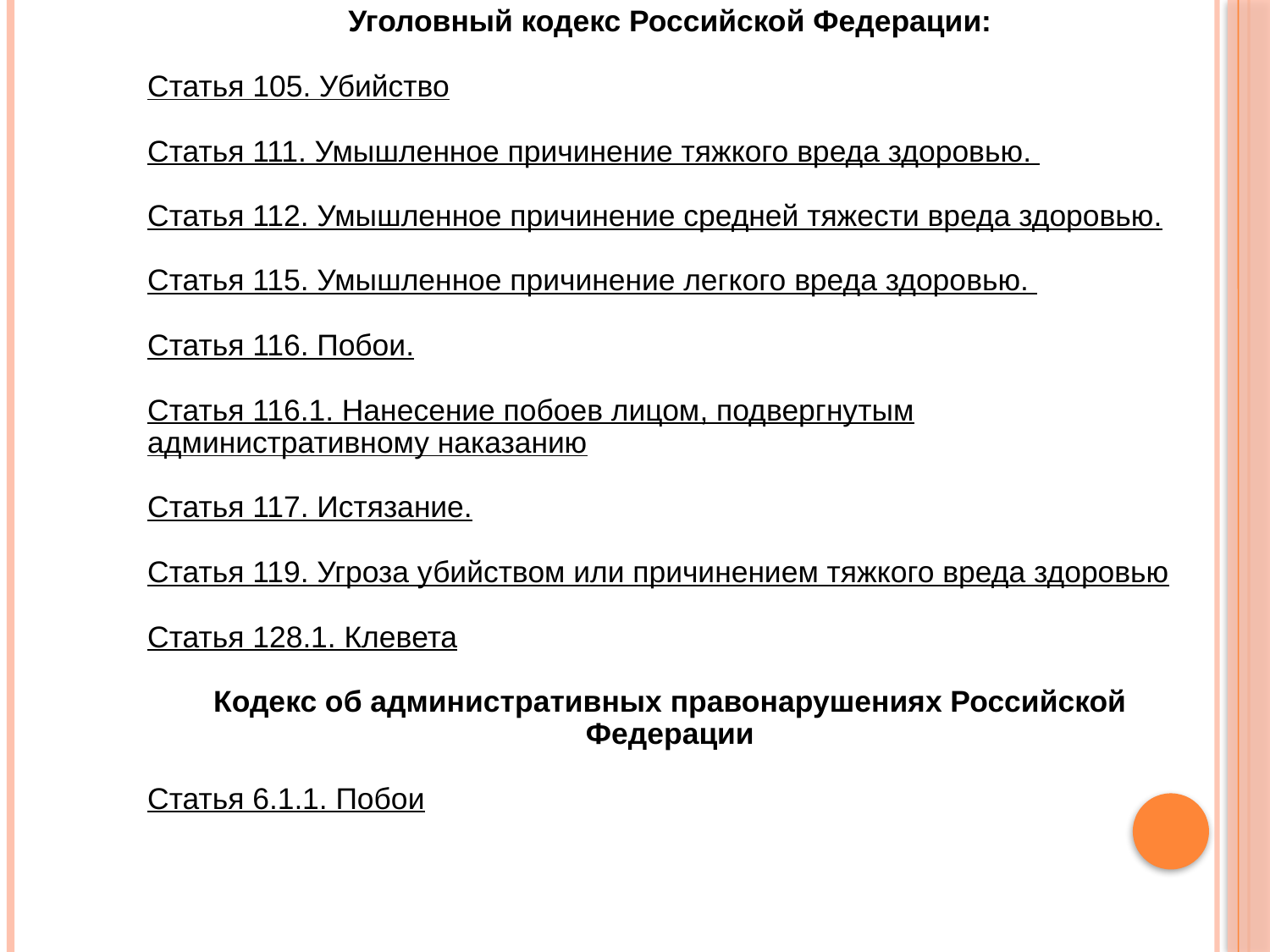

Уголовный кодекс Российской Федерации:

Статья 105. Убийство

Статья 111. Умышленное причинение тяжкого вреда здоровью.

Статья 112. Умышленное причинение средней тяжести вреда здоровью.

Статья 115. Умышленное причинение легкого вреда здоровью.

Статья 116. Побои.

Статья 116.1. Нанесение побоев лицом, подвергнутым административному наказанию

Статья 117. Истязание.

Статья 119. Угроза убийством или причинением тяжкого вреда здоровью

Статья 128.1. Клевета

Кодекс об административных правонарушениях Российской Федерации

Статья 6.1.1. Побои